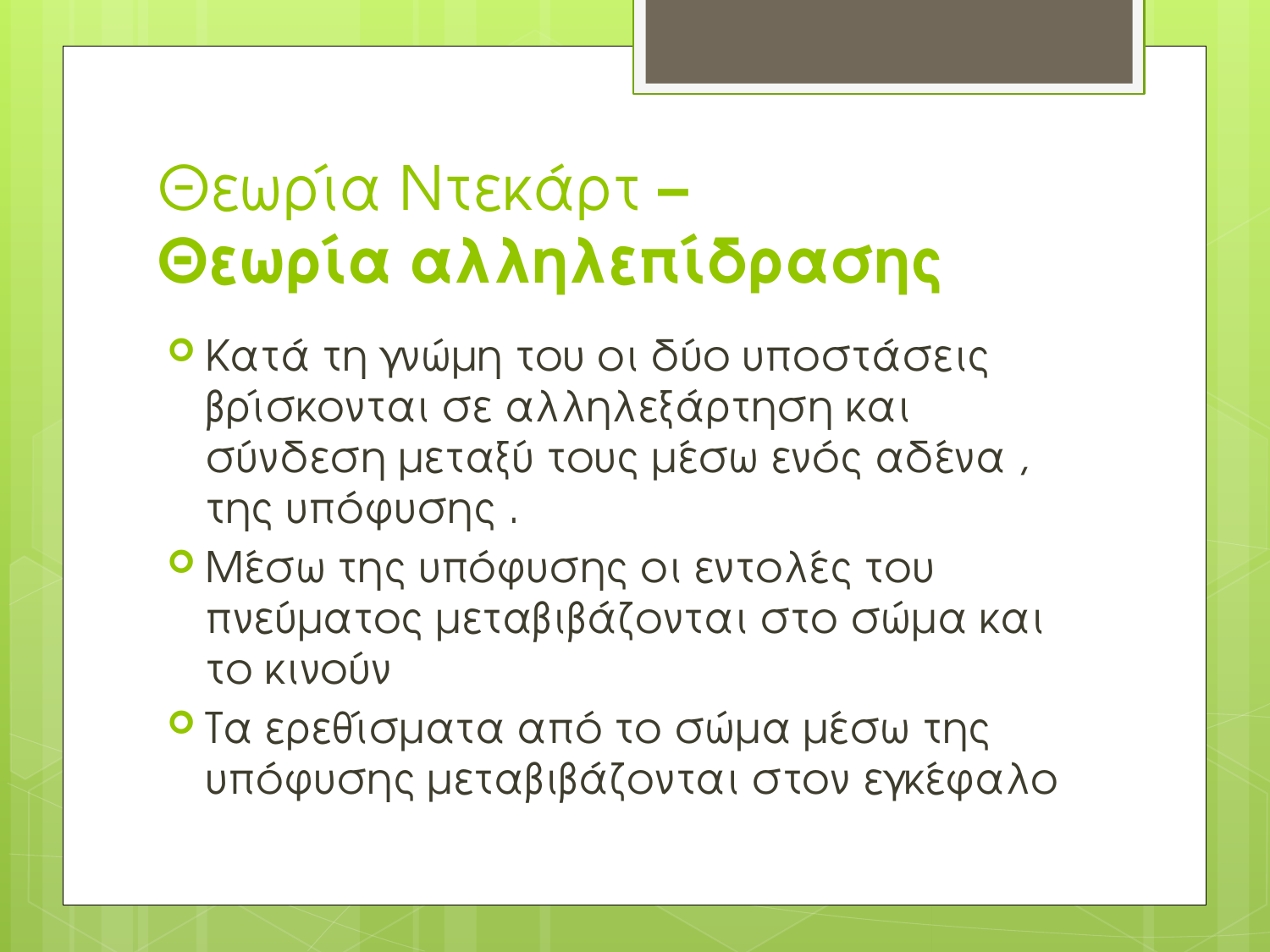

# Θεωρία Ντεκάρτ – Θεωρία αλληλεπίδρασης
Κατά τη γνώμη του οι δύο υποστάσεις βρίσκονται σε αλληλεξάρτηση και σύνδεση μεταξύ τους μέσω ενός αδένα , της υπόφυσης .
Μέσω της υπόφυσης οι εντολές του πνεύματος μεταβιβάζονται στο σώμα και το κινούν
Τα ερεθίσματα από το σώμα μέσω της υπόφυσης μεταβιβάζονται στον εγκέφαλο